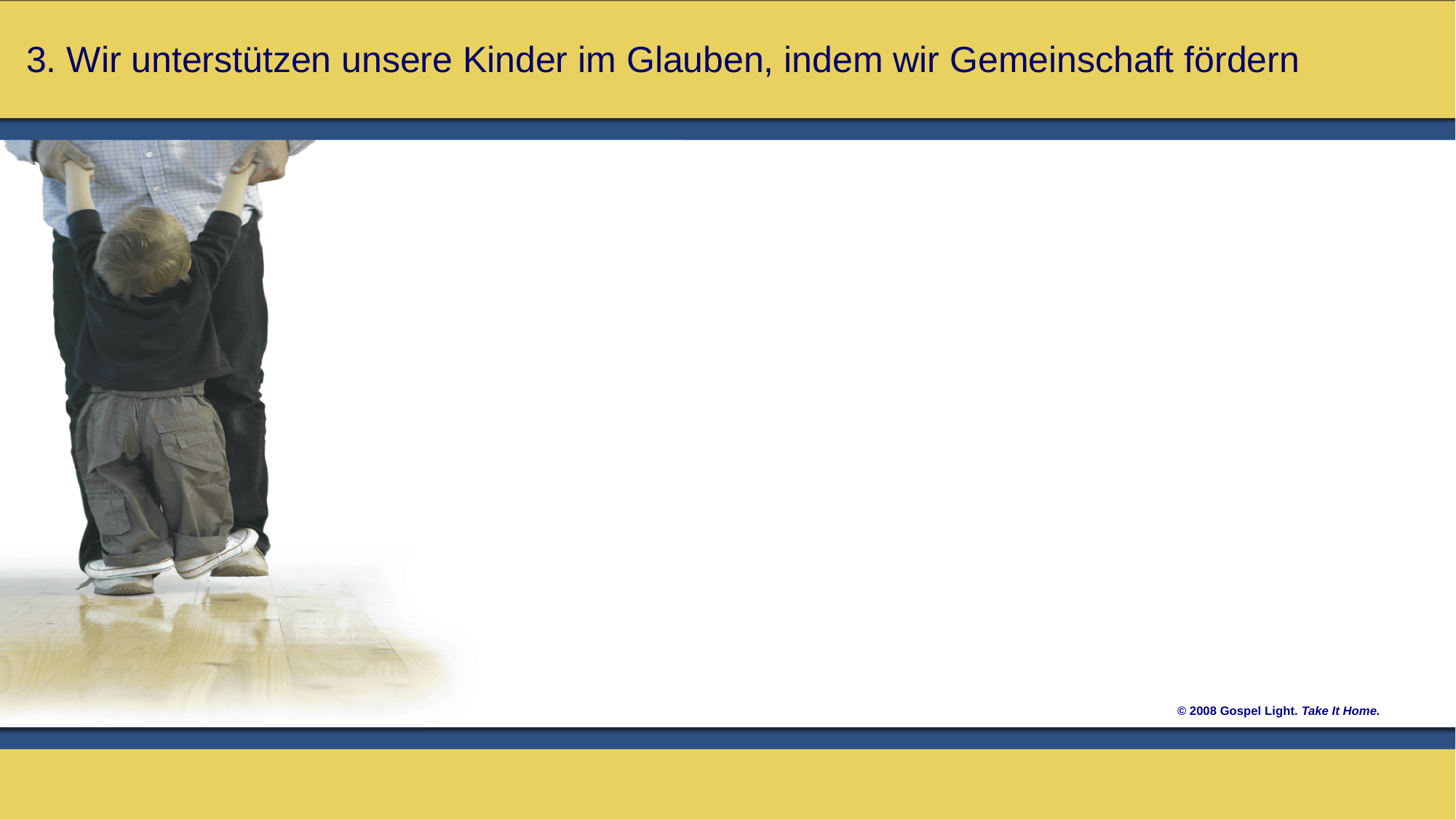

3. Wir unterstützen unsere Kinder im Glauben, indem wir Gemeinschaft fördern